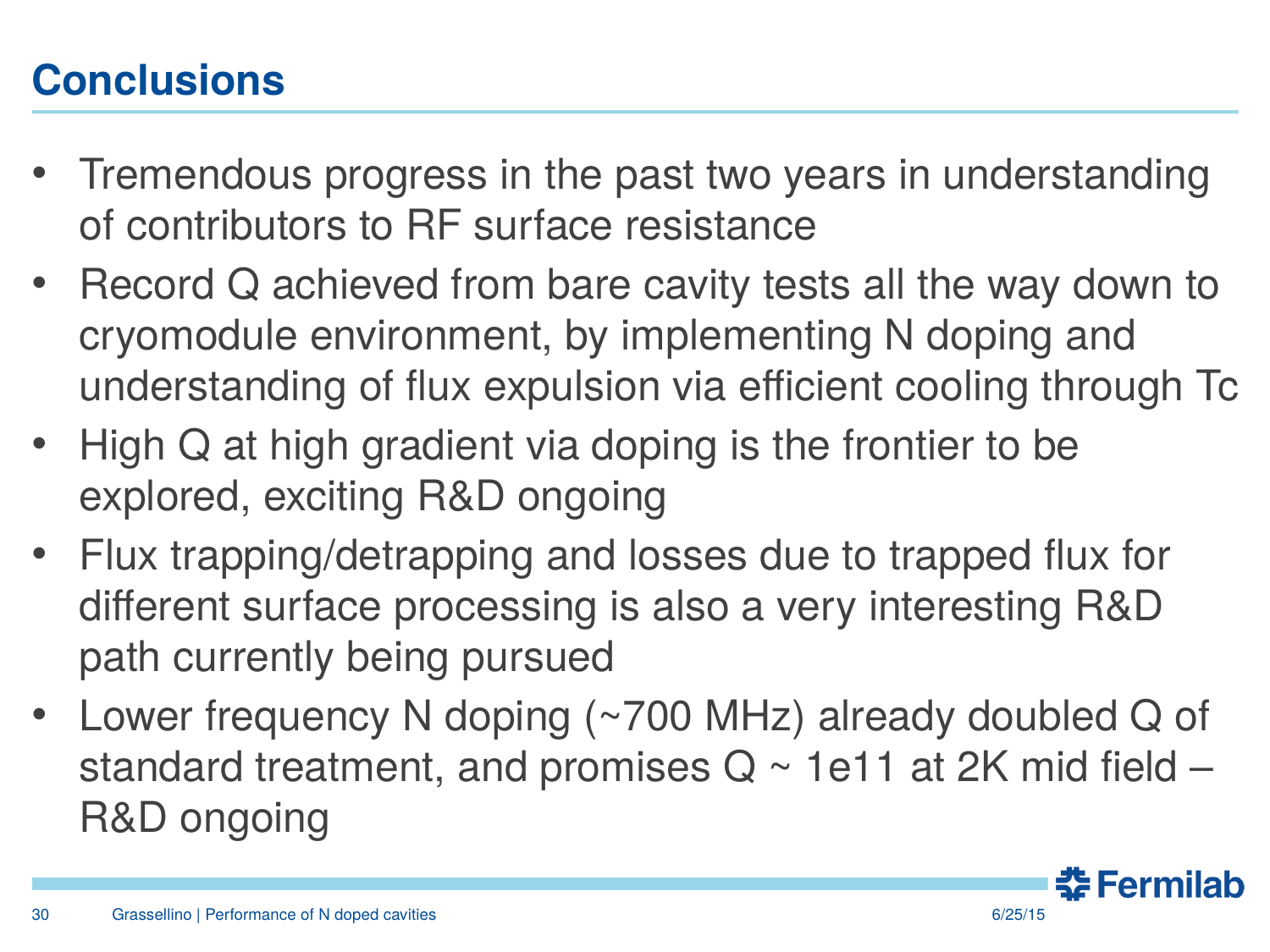

# Conclusions
Tremendous progress in the past two years in understanding of contributors to RF surface resistance
Record Q achieved from bare cavity tests all the way down to cryomodule environment, by implementing N doping and understanding of flux expulsion via efficient cooling through Tc
High Q at high gradient via doping is the frontier to be explored, exciting R&D ongoing
Flux trapping/detrapping and losses due to trapped flux for different surface processing is also a very interesting R&D path currently being pursued
Lower frequency N doping (~700 MHz) already doubled Q of standard treatment, and promises Q ~ 1e11 at 2K mid field – R&D ongoing
30
Grassellino | Performance of N doped cavities
6/25/15